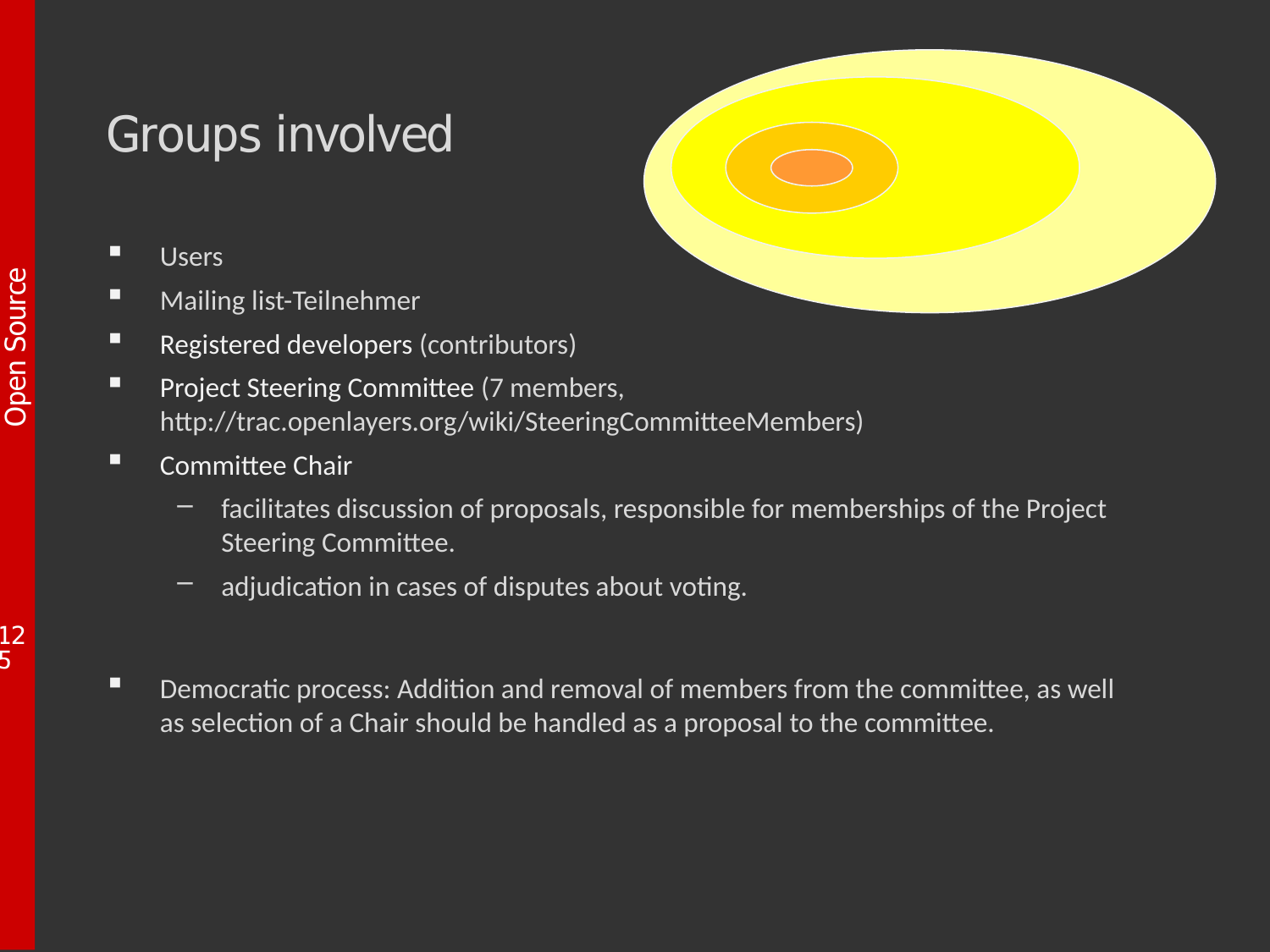

# Groups involved

Users
Mailing list-Teilnehmer
Registered developers (contributors)
Project Steering Committee (7 members, http://trac.openlayers.org/wiki/SteeringCommitteeMembers)
Committee Chair
facilitates discussion of proposals, responsible for memberships of the Project Steering Committee.
adjudication in cases of disputes about voting.

Democratic process: Addition and removal of members from the committee, as well as selection of a Chair should be handled as a proposal to the committee.